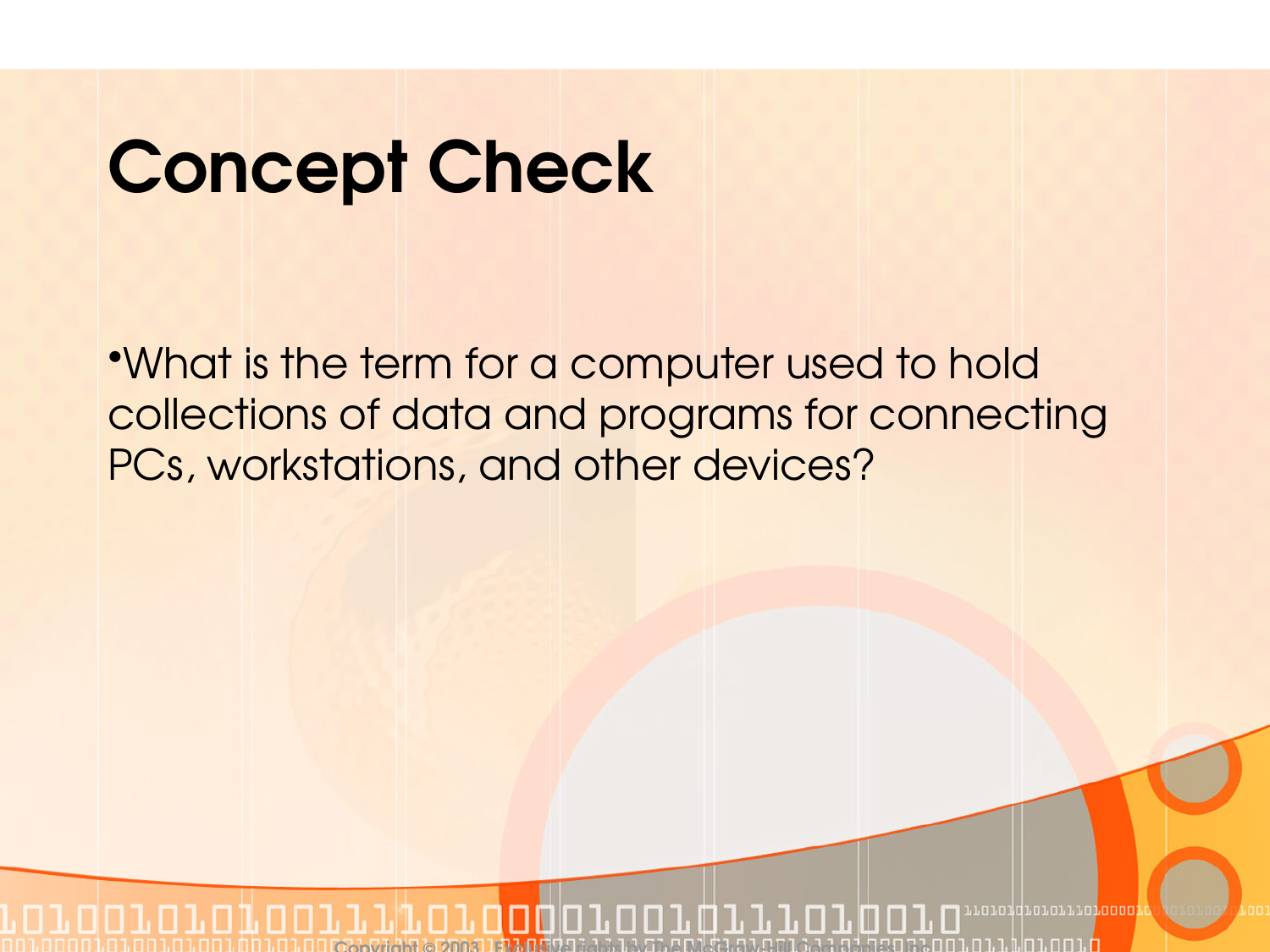

# Concept Check
What is the term for a computer used to hold collections of data and programs for connecting PCs, workstations, and other devices?

Copyright © 2003.  Exclusive rights by The McGraw-Hill Companies, Inc.